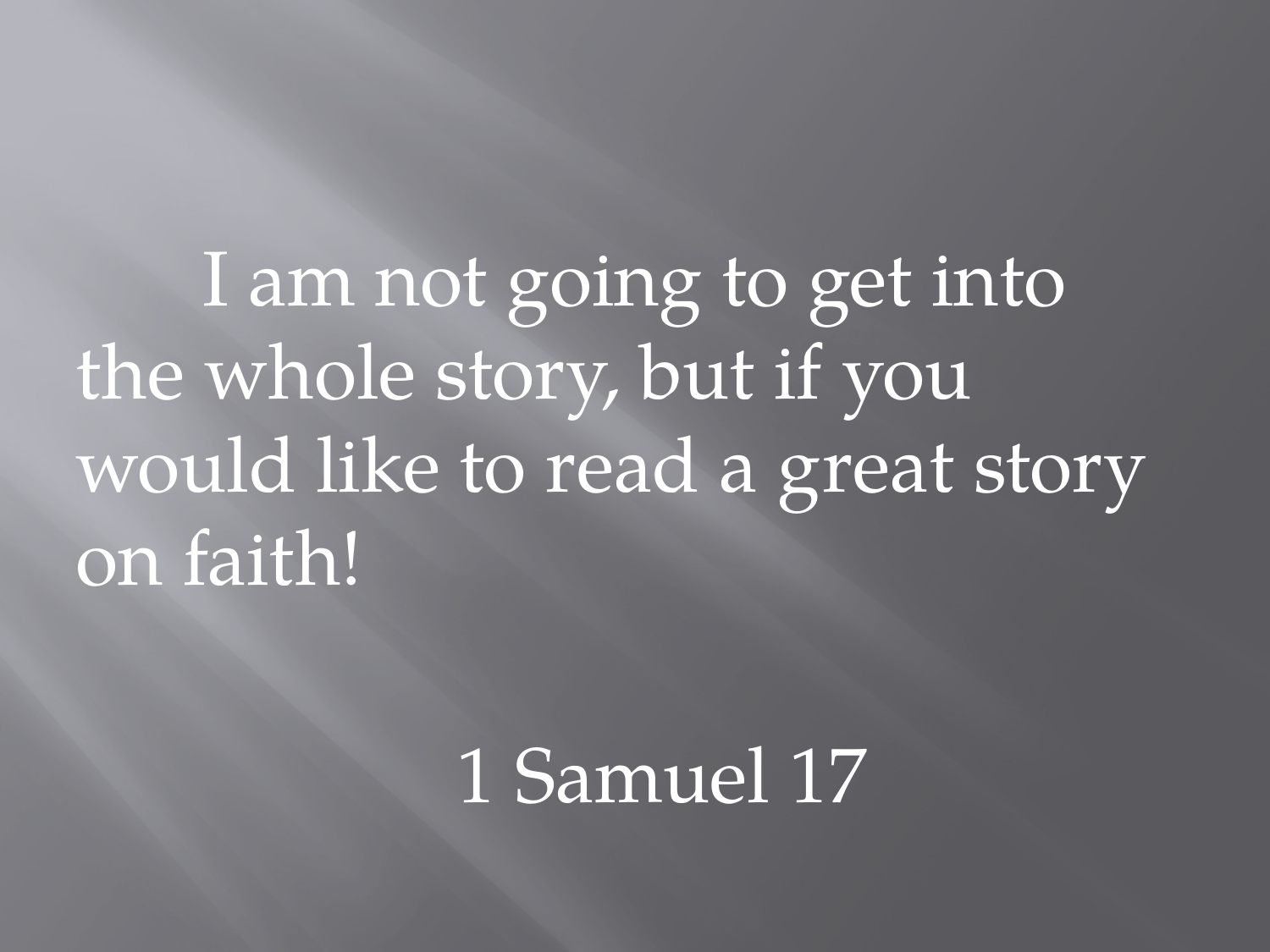

#
	I am not going to get into the whole story, but if you would like to read a great story on faith!

			1 Samuel 17